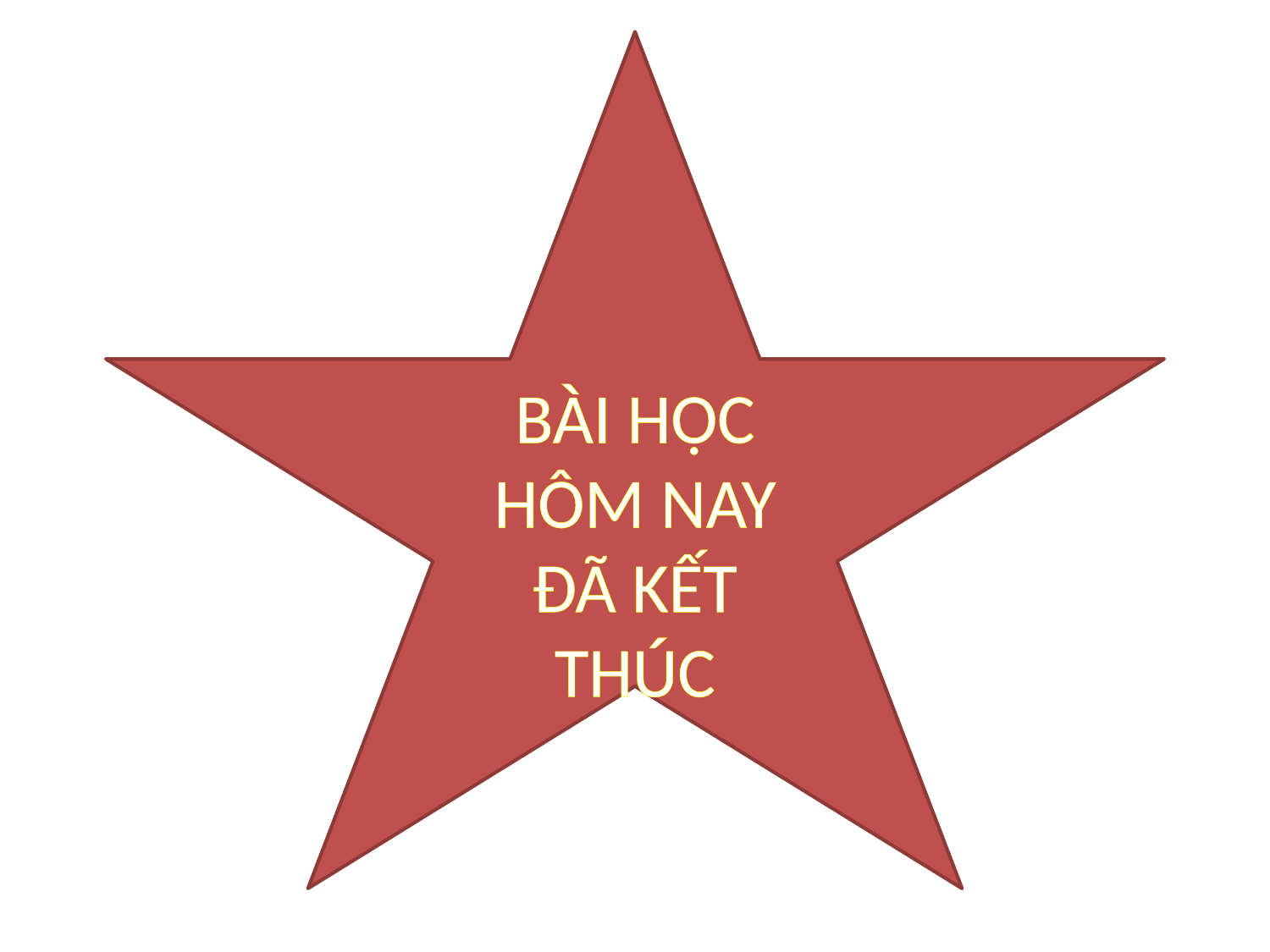

BÀI HỌC HÔM NAY ĐÃ KẾT THÚC